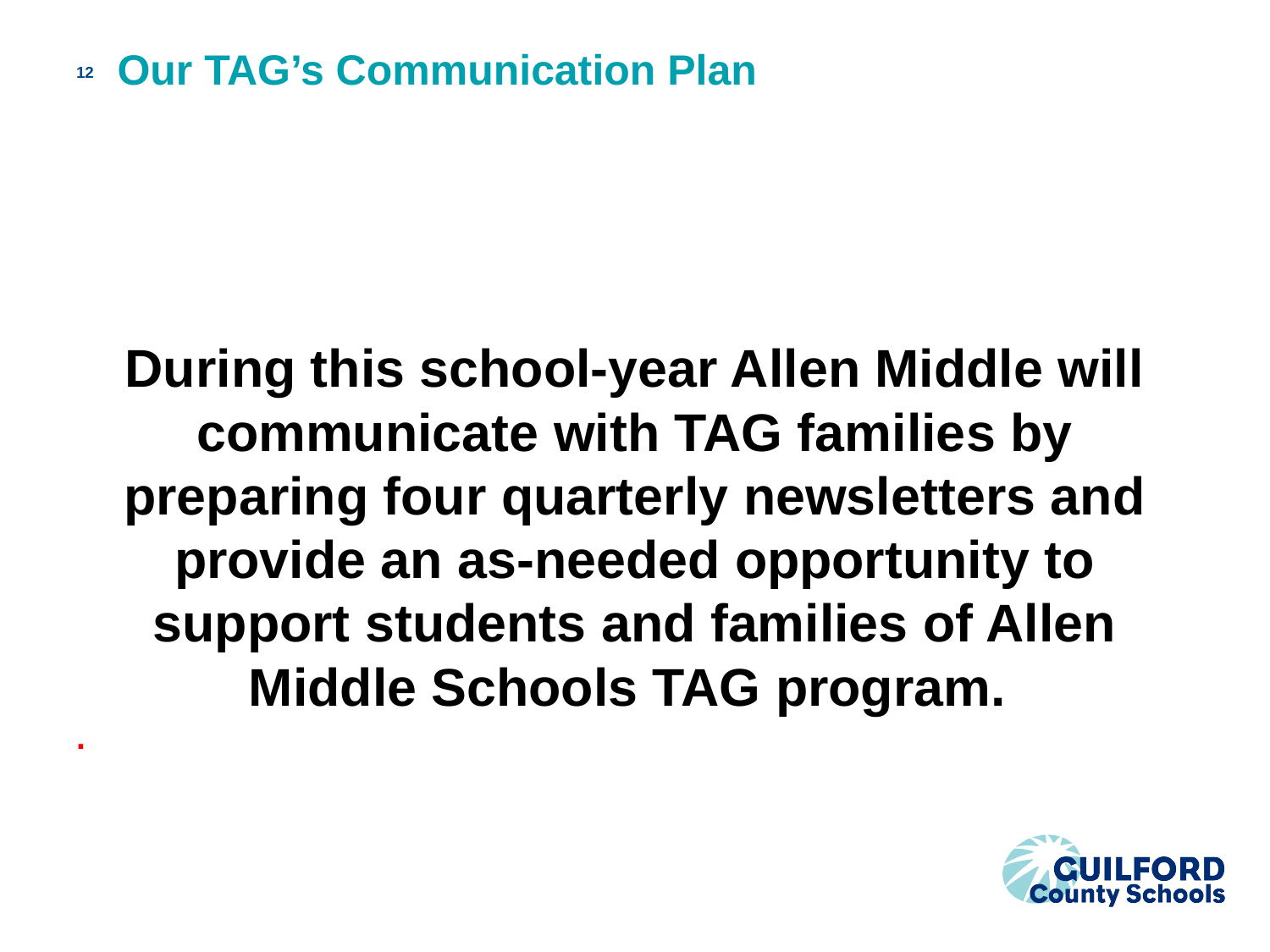

# Our TAG’s Communication Plan
12
During this school-year Allen Middle will communicate with TAG families by preparing four quarterly newsletters and provide an as-needed opportunity to support students and families of Allen Middle Schools TAG program.
.